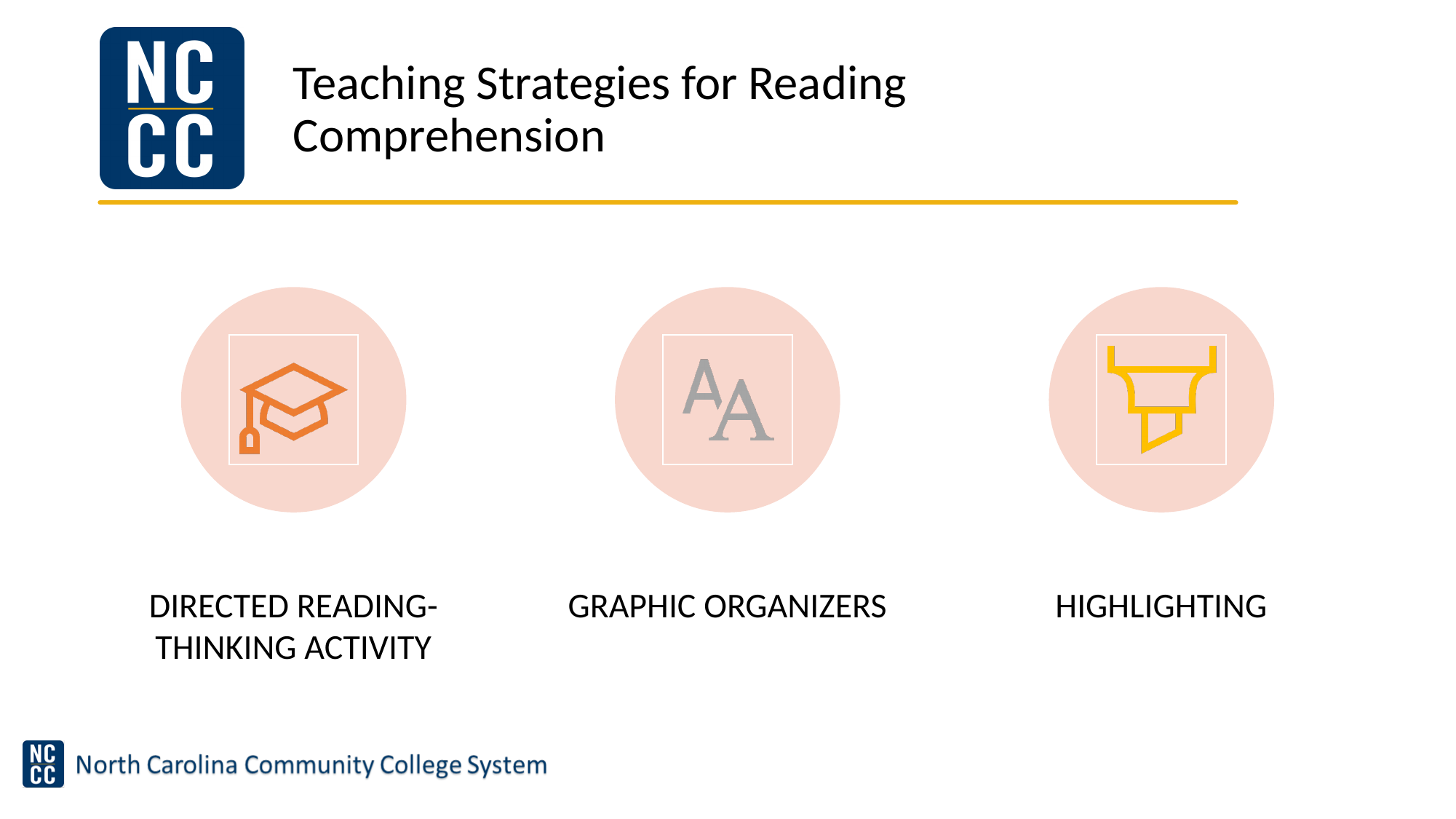

# Teaching Strategies for Reading Comprehension
Directed Reading-Thinking Activity
Graphic Organizers
Highlighting